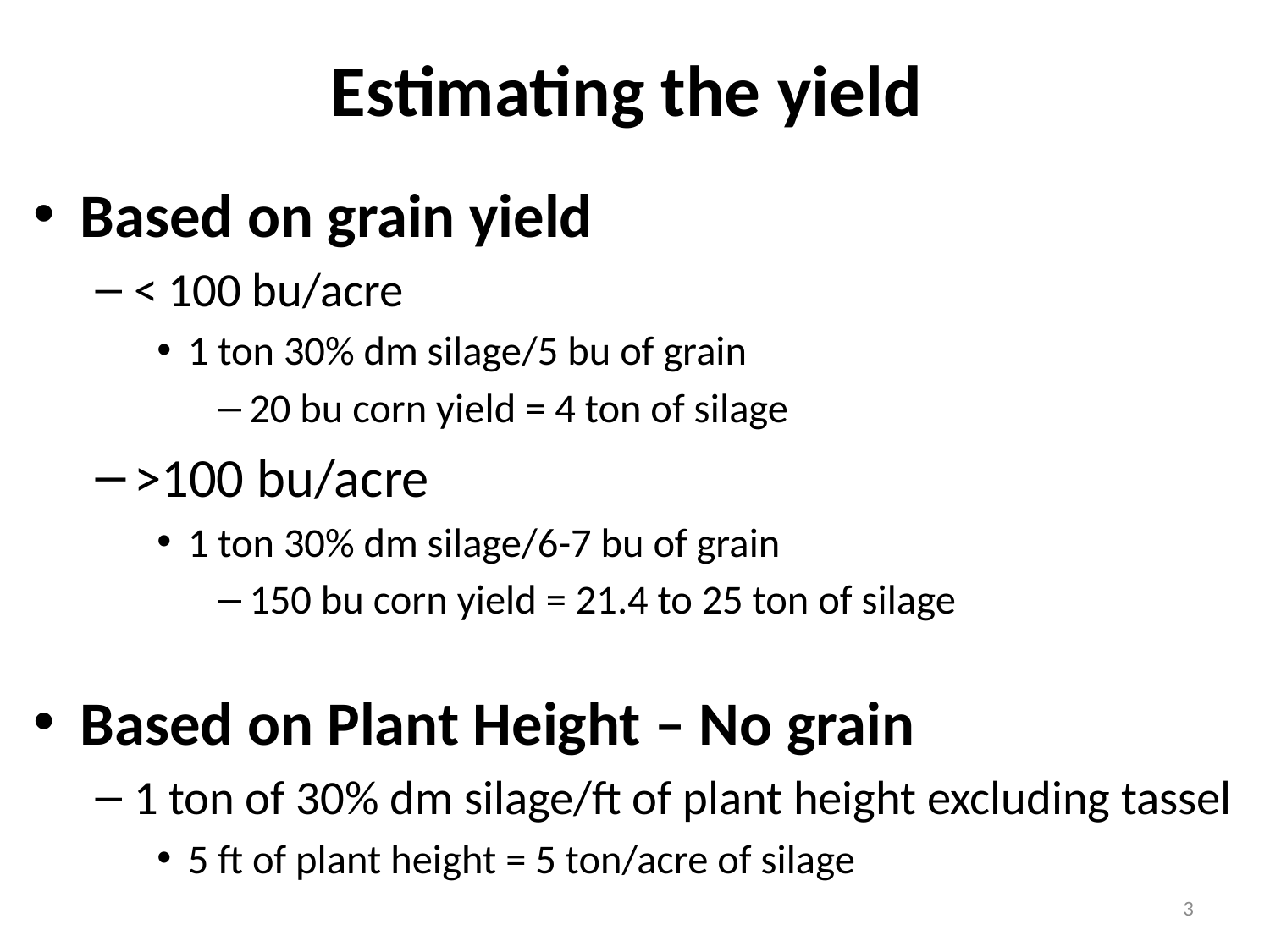

# Estimating the yield
Based on grain yield
< 100 bu/acre
1 ton 30% dm silage/5 bu of grain
20 bu corn yield = 4 ton of silage
>100 bu/acre
1 ton 30% dm silage/6-7 bu of grain
150 bu corn yield = 21.4 to 25 ton of silage

Based on Plant Height – No grain
1 ton of 30% dm silage/ft of plant height excluding tassel
5 ft of plant height = 5 ton/acre of silage
3